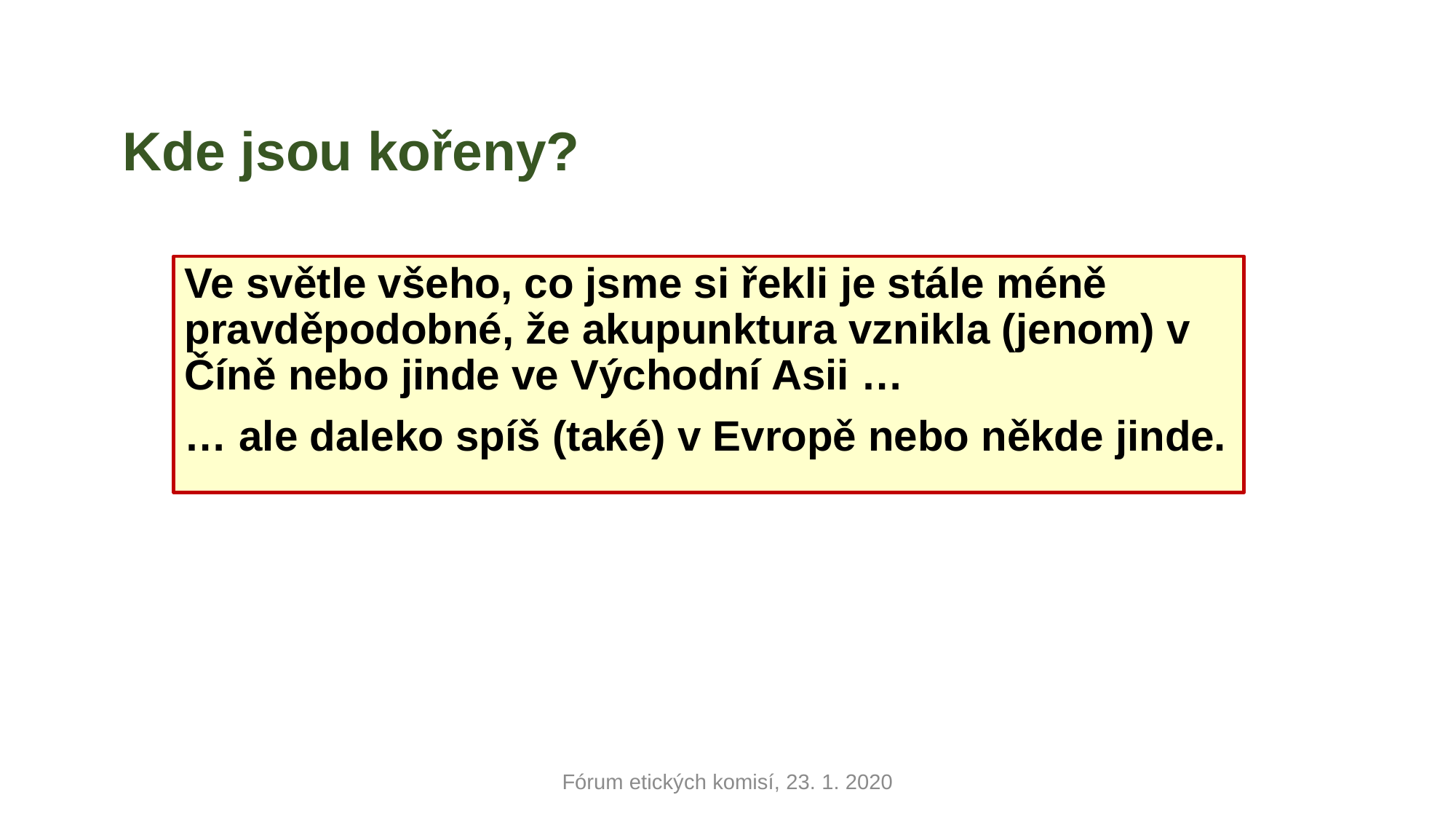

# Kde jsou kořeny?
Ve světle všeho, co jsme si řekli je stále méně pravděpodobné, že akupunktura vznikla (jenom) v Číně nebo jinde ve Východní Asii …
… ale daleko spíš (také) v Evropě nebo někde jinde.
Fórum etických komisí, 23. 1. 2020